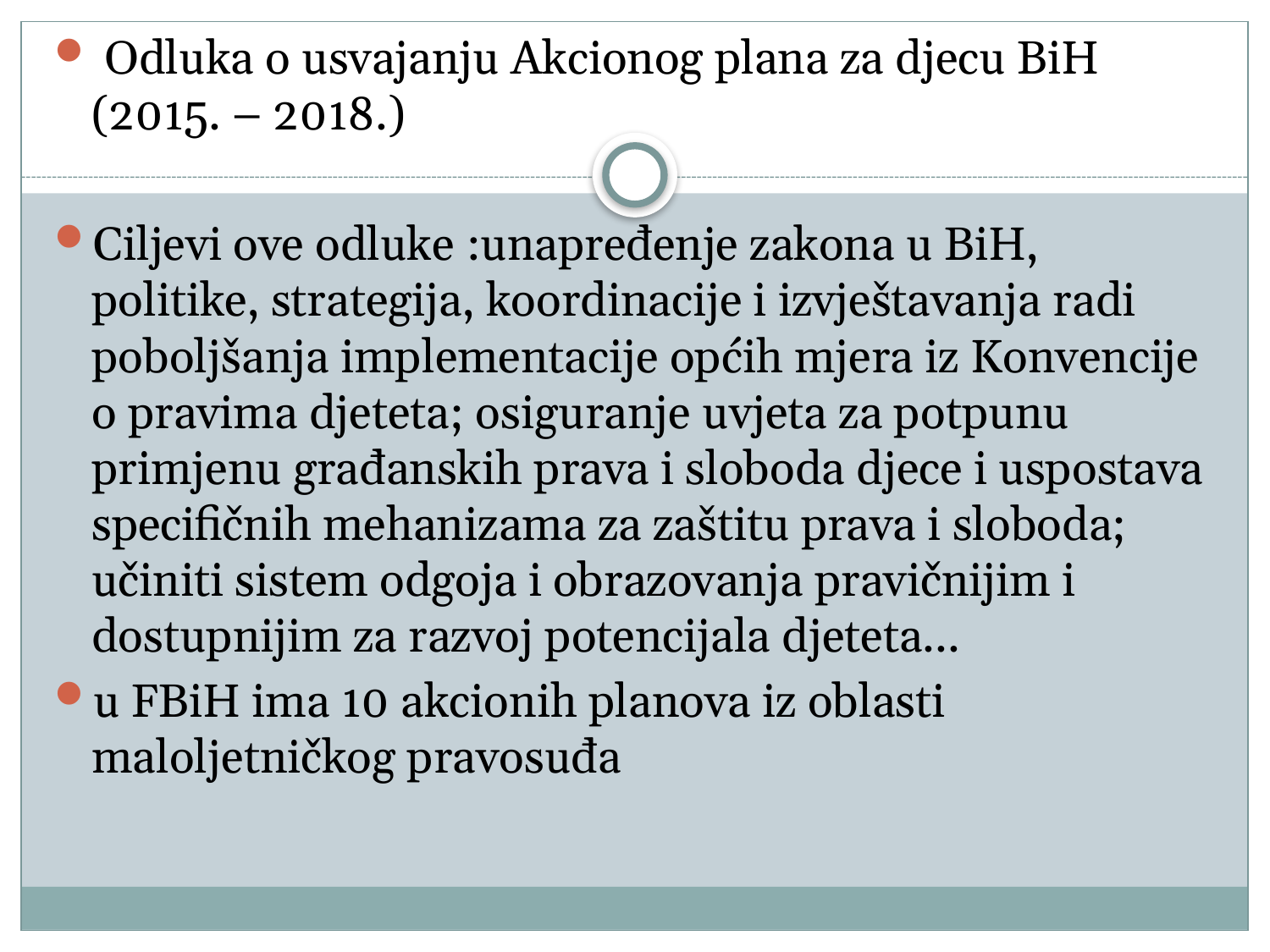

Odluka o usvajanju Akcionog plana za djecu BiH (2015. – 2018.)

Ciljevi ove odluke :unapređenje zakona u BiH, politike, strategija, koordinacije i izvještavanja radi poboljšanja implementacije općih mjera iz Konvencije o pravima djeteta; osiguranje uvjeta za potpunu primjenu građanskih prava i sloboda djece i uspostava specifičnih mehanizama za zaštitu prava i sloboda; učiniti sistem odgoja i obrazovanja pravičnijim i dostupnijim za razvoj potencijala djeteta...
u FBiH ima 10 akcionih planova iz oblasti maloljetničkog pravosuđa
#